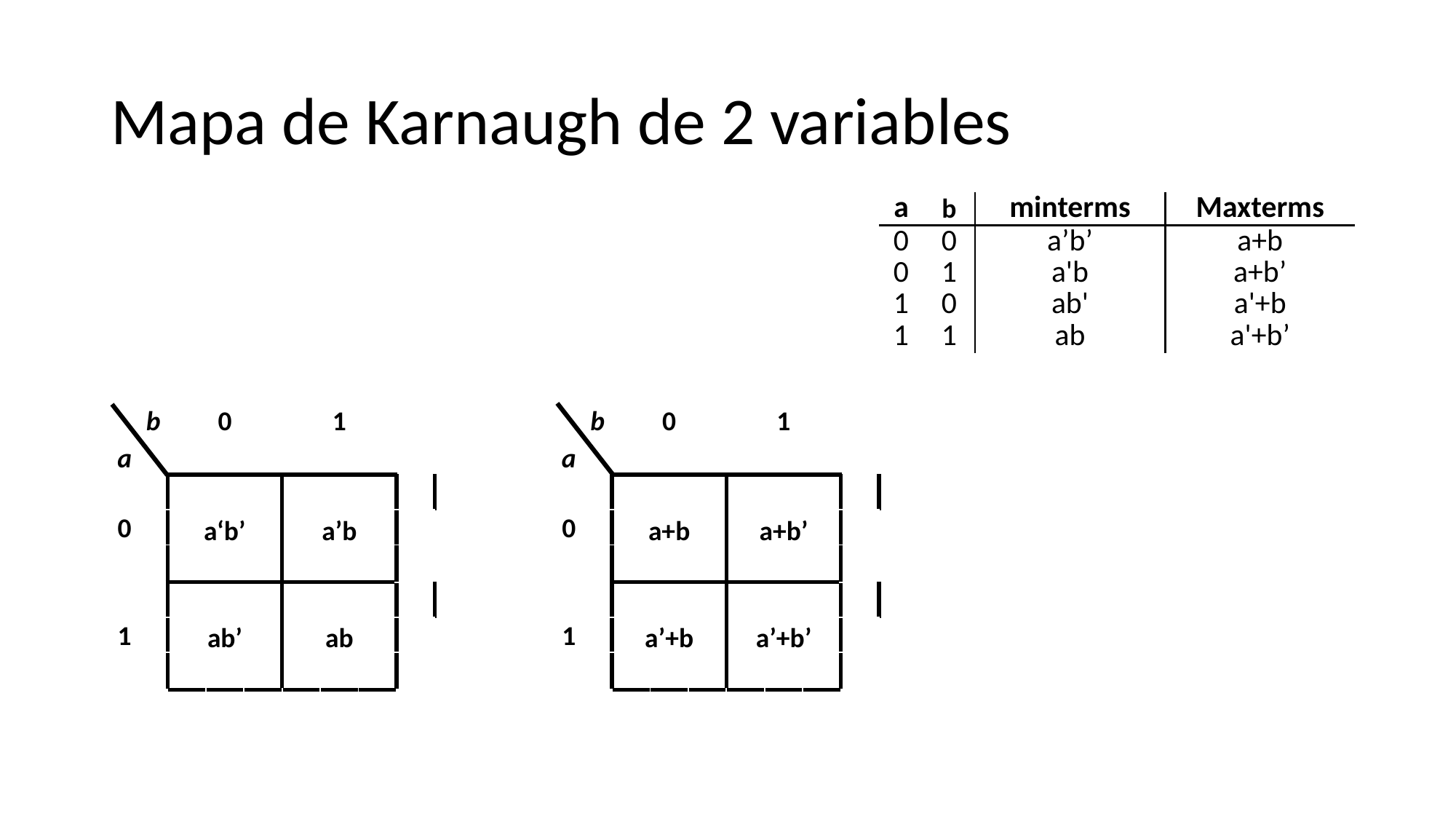

# Mapa de Karnaugh de 2 variables
| a | b | minterms | Maxterms |
| --- | --- | --- | --- |
| 0 | 0 | a’b’ | a+b |
| 0 | 1 | a'b | a+b’ |
| 1 | 0 | ab' | a'+b |
| 1 | 1 | ab | a'+b’ |
|  |  |  |  |  |  |  |  |  |  |  |
| --- | --- | --- | --- | --- | --- | --- | --- | --- | --- | --- |
|  |  |  |  |  |  |  |  |  |  |  |
|  |  |  | b |  | 0 |  |  | 1 |  |  |
|  |  | a |  |  |  |  |  |  |  |  |
|  |  |  |  | a‘b’ |  |  | a’b |  |  |  |
|  |  | 0 |  |  |  |  |  |  |  |  |
|  |  |  |  |  |  |  |  |  |  |  |
|  |  |  |  | ab’ |  |  | ab |  |  |  |
|  |  | 1 |  |  |  |  |  |  |  |  |
|  |  |  |  |  |  |  |  |  |  |  |
|  |  |  |  |  |  |  |  |  |  |  |
|  |  |  |  |  |  |  |  |  |  |  |
| --- | --- | --- | --- | --- | --- | --- | --- | --- | --- | --- |
|  |  |  |  |  |  |  |  |  |  |  |
|  |  |  | b |  | 0 |  |  | 1 |  |  |
|  |  | a |  |  |  |  |  |  |  |  |
|  |  |  |  | a+b |  |  | a+b’ |  |  |  |
|  |  | 0 |  |  |  |  |  |  |  |  |
|  |  |  |  |  |  |  |  |  |  |  |
|  |  |  |  | a’+b |  |  | a’+b’ |  |  |  |
|  |  | 1 |  |  |  |  |  |  |  |  |
|  |  |  |  |  |  |  |  |  |  |  |
|  |  |  |  |  |  |  |  |  |  |  |